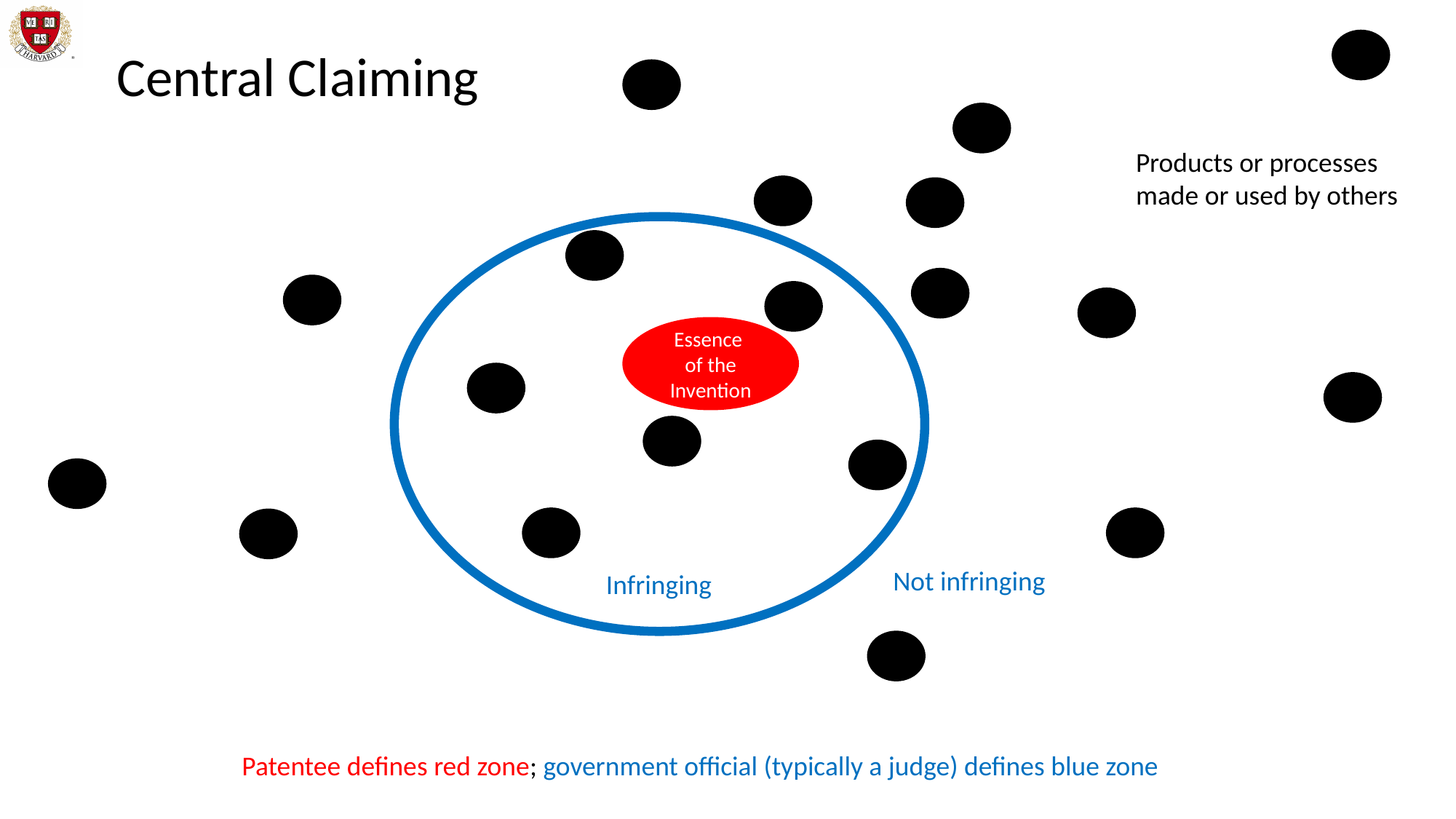

# Central Claiming

Products or processes made or used by others

Essence
of the Invention

Not infringing
Infringing

Patentee defines red zone; government official (typically a judge) defines blue zone